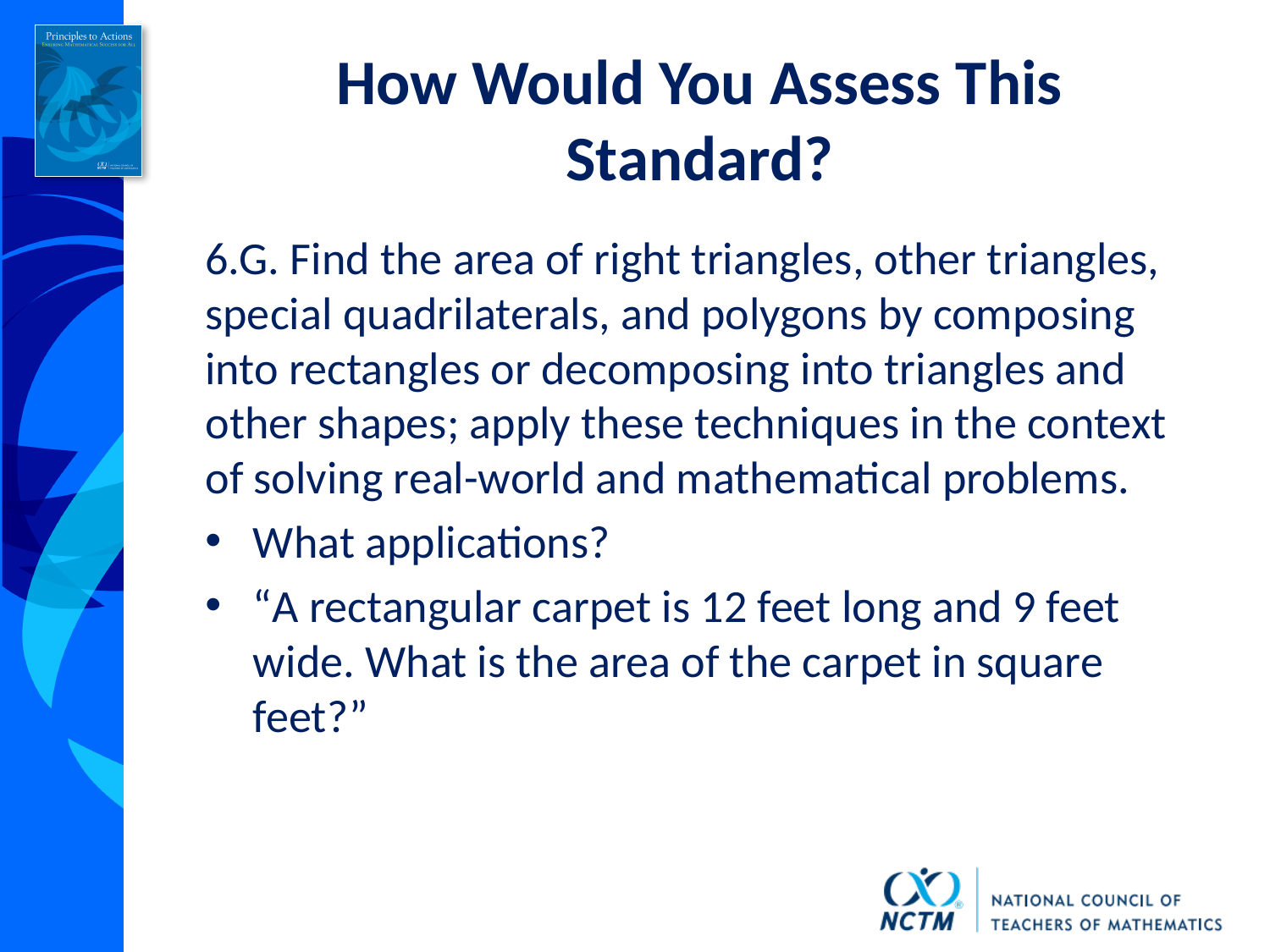

# How Would You Assess This Standard?
6.G. Find the area of right triangles, other triangles, special quadrilaterals, and polygons by composing into rectangles or decomposing into triangles and other shapes; apply these techniques in the context of solving real-world and mathematical problems.
What applications?
“A rectangular carpet is 12 feet long and 9 feet wide. What is the area of the carpet in square feet?”